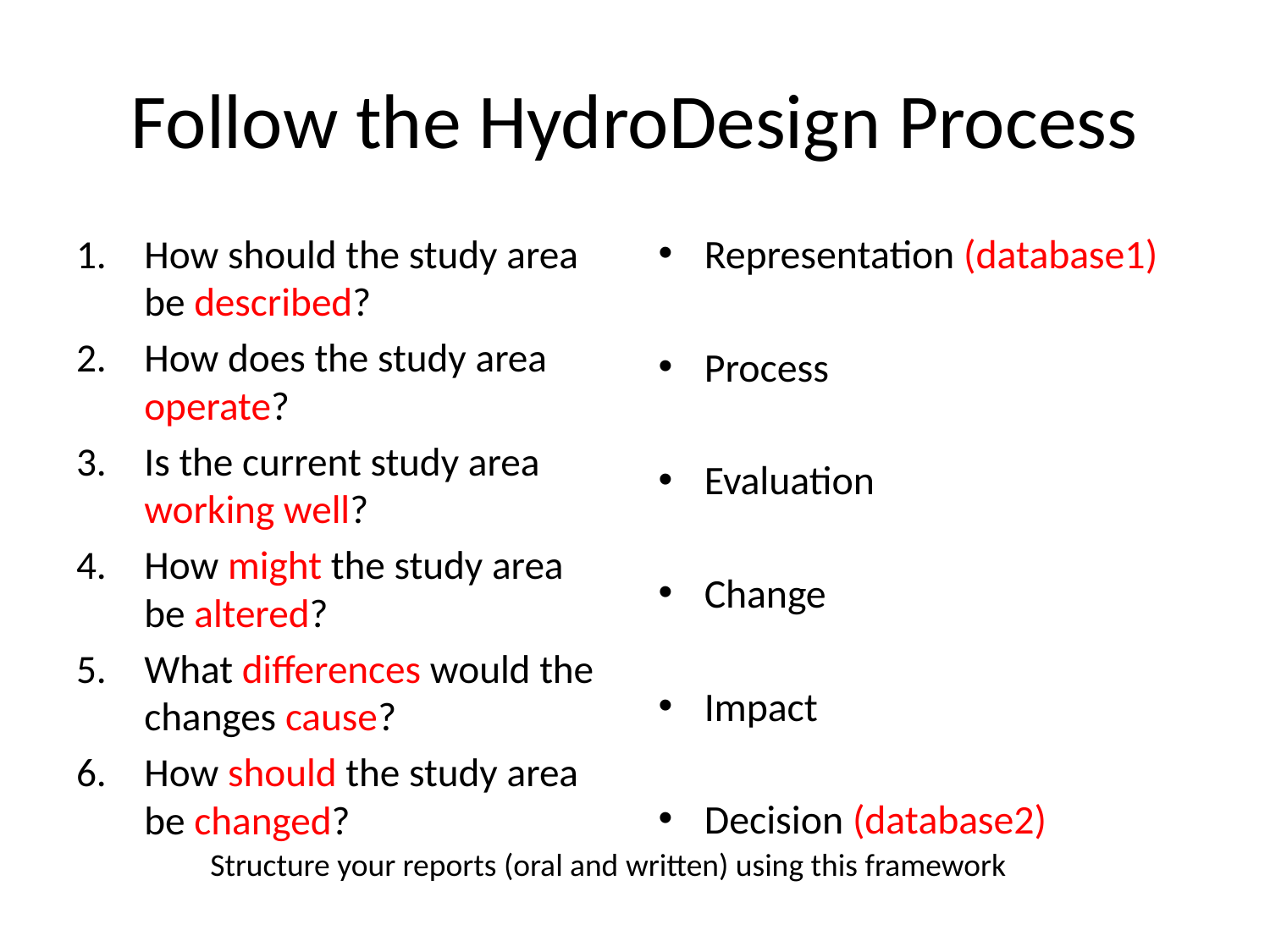

# Follow the HydroDesign Process
How should the study area be described?
How does the study area operate?
Is the current study area working well?
How might the study area be altered?
What differences would the changes cause?
How should the study area be changed?
Representation (database1)

Process

Evaluation

Change

Impact

Decision (database2)
Structure your reports (oral and written) using this framework